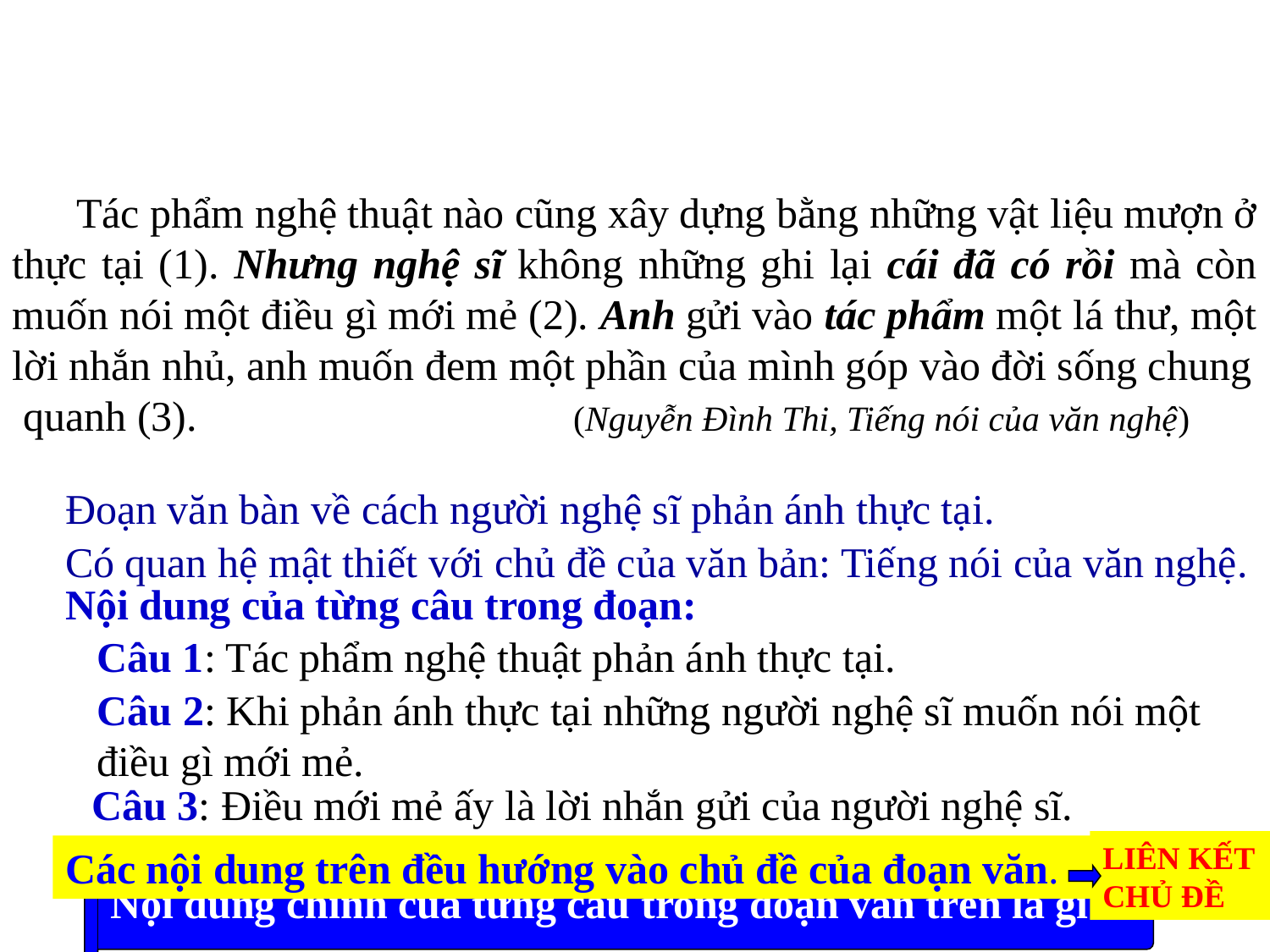

Tác phẩm nghệ thuật nào cũng xây dựng bằng những vật liệu mượn ở thực tại (1). Nhưng nghệ sĩ không những ghi lại cái đã có rồi mà còn muốn nói một điều gì mới mẻ (2). Anh gửi vào tác phẩm một lá thư, một lời nhắn nhủ, anh muốn đem một phần của mình góp vào đời sống chung
 quanh (3). 		                 (Nguyễn Đình Thi, Tiếng nói của văn nghệ)
Đoạn văn bàn về cách người nghệ sĩ phản ánh thực tại.
Có quan hệ mật thiết với chủ đề của văn bản: Tiếng nói của văn nghệ.
Nội dung của từng câu trong đoạn:
Câu 1: Tác phẩm nghệ thuật phản ánh thực tại.
Câu 2: Khi phản ánh thực tại những người nghệ sĩ muốn nói một điều gì mới mẻ.
Câu 3: Điều mới mẻ ấy là lời nhắn gửi của người nghệ sĩ.
LIÊN KẾT
CHỦ ĐỀ
Các nội dung trên đều hướng vào chủ đề của đoạn văn.
Nội dung chính của từng câu trong đoạn văn trên là gì?